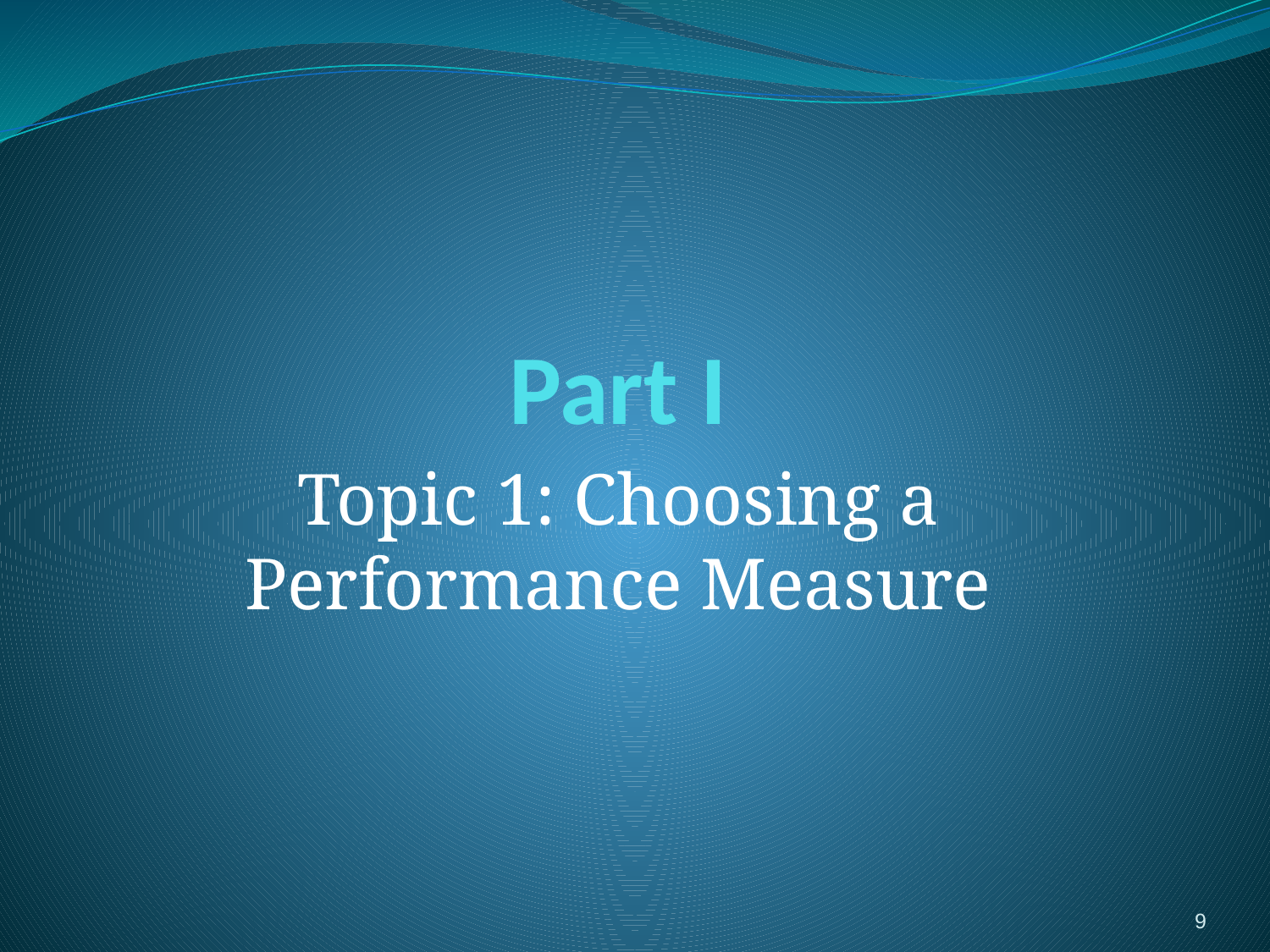

# Part I
Topic 1: Choosing a Performance Measure
9